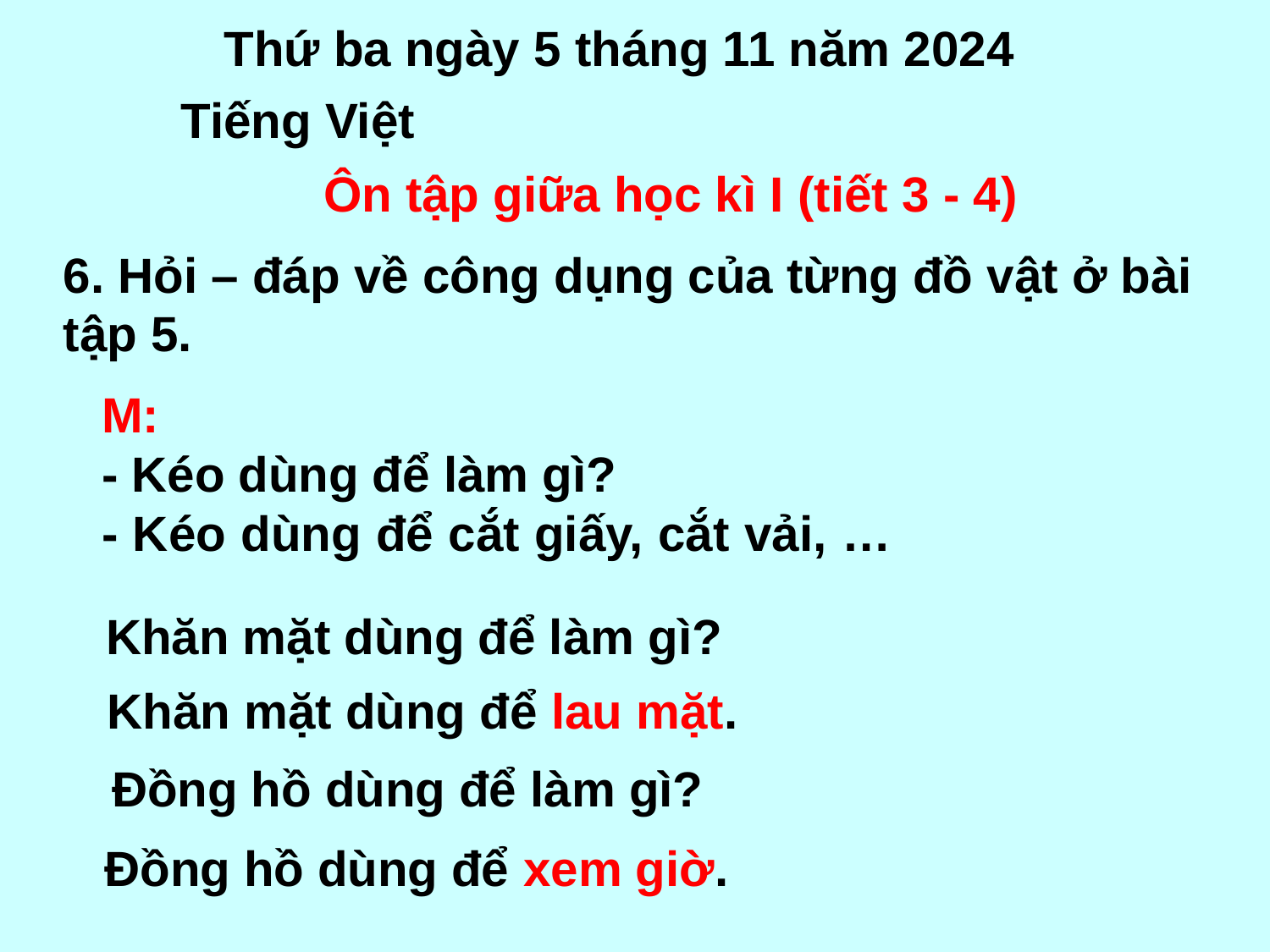

Thứ ba ngày 5 tháng 11 năm 2024
Tiếng Việt                                                           Ôn tập giữa học kì I (tiết 3 - 4)
6. Hỏi – đáp về công dụng của từng đồ vật ở bài tập 5.
M:
- Kéo dùng để làm gì?
- Kéo dùng để cắt giấy, cắt vải, …
Khăn mặt dùng để làm gì?
Khăn mặt dùng để lau mặt.
Đồng hồ dùng để làm gì?
Đồng hồ dùng để xem giờ.